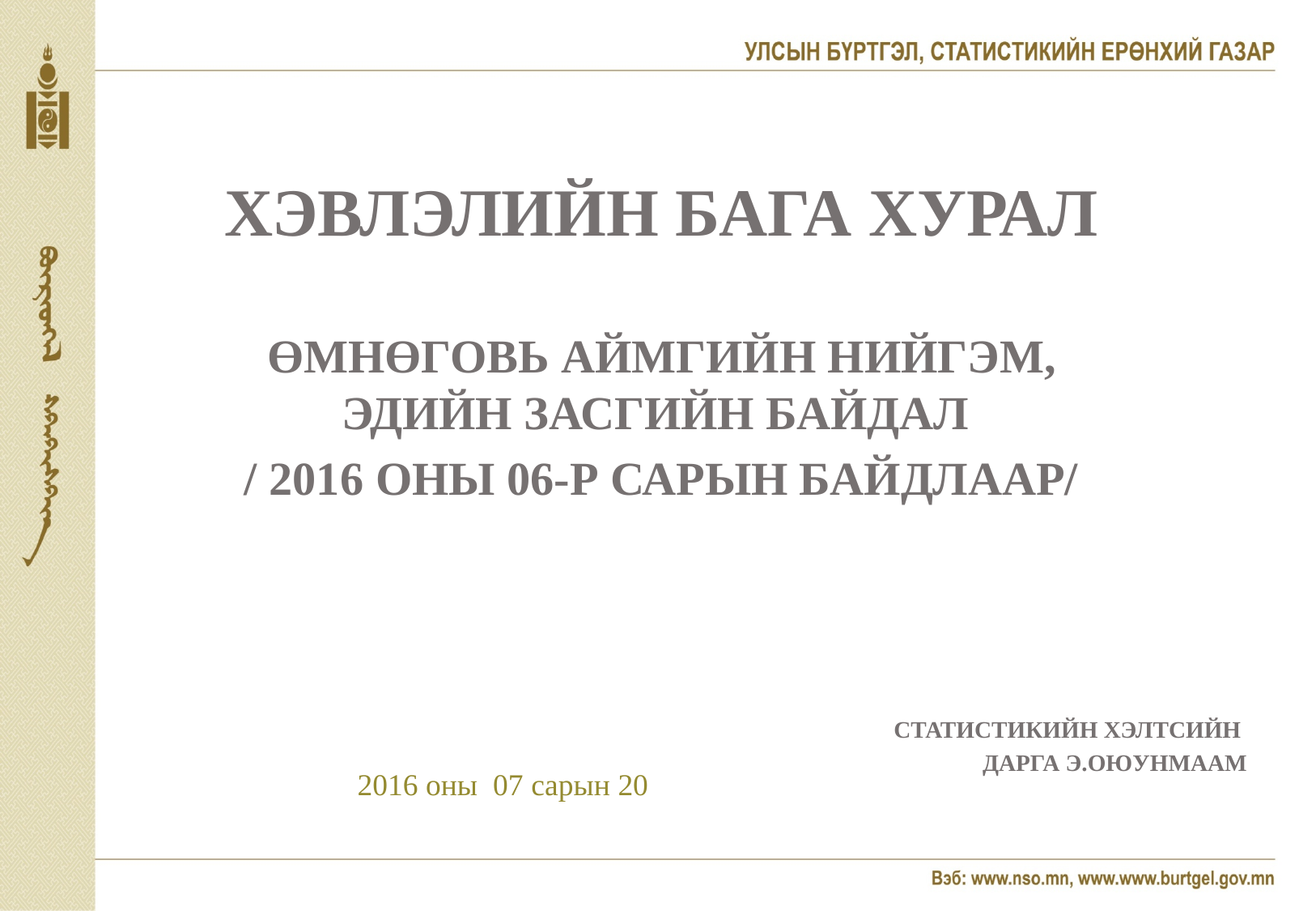

Хэвлэлийн бага хурал

Өмнөговь аймгийн Нийгэм, эдийн засгийн байдал
/ 2016 оны 06-р сарын байдлаар/

Статистикийн хэлтсийн
Дарга Э.Оюунмаам

2016 оны  07 сарын 20